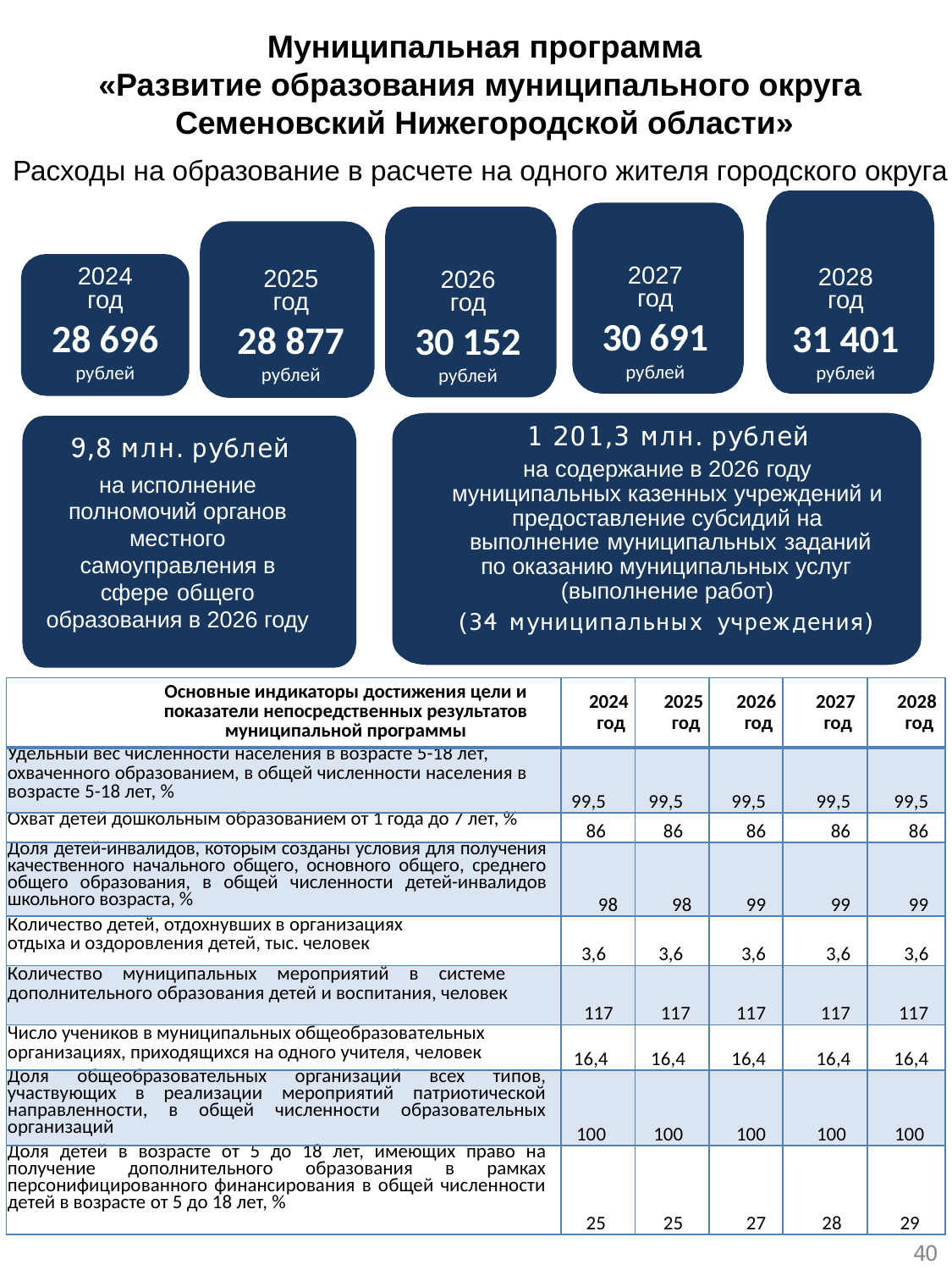

Муниципальная программа
«Развитие образования муниципального округа
Семеновский Нижегородской области»
Расходы на образование в расчете на одного жителя городского округа

2027
год
30 691
рублей

2026
год
30 152
рублей

2028
год
31 401
рублей

2025
год
28 877
рублей

2024
год
28 696
рублей

     9,8 млн. рублей
на исполнение полномочий органов местного самоуправления в сфере                    общего образования в 2026 году

1 201,3 млн. рублей
на содержание в 2026 году
муниципальных казенных учреждений                и предоставление субсидий на
 выполнение муниципальных                 заданий по оказанию муниципальных услуг             (выполнение работ)
(34 муниципальных  учреждения)

| Основные индикаторы достижения цели и показатели непосредственных результатов муниципальной программы | 2024 год | 2025 год | 2026 год | 2027 год | 2028 год |
| --- | --- | --- | --- | --- | --- |
| Удельный вес численности населения в возрасте 5-18 лет, охваченного образованием, в общей численности населения в возрасте 5-18 лет, % | 99,5 | 99,5 | 99,5 | 99,5 | 99,5 |
| Охват детей дошкольным образованием от 1 года до 7 лет, % | 86 | 86 | 86 | 86 | 86 |
| Доля детей-инвалидов, которым созданы условия для получения качественного начального общего, основного общего, среднего общего образования, в общей численности детей-инвалидов школьного возраста, % | 98 | 98 | 99 | 99 | 99 |
| Количество детей, отдохнувших в организациях отдыха и оздоровления детей, тыс. человек | 3,6 | 3,6 | 3,6 | 3,6 | 3,6 |
| Количество муниципальных мероприятий в системе дополнительного образования детей и воспитания, человек | 117 | 117 | 117 | 117 | 117 |
| Число учеников в муниципальных общеобразовательных организациях, приходящихся на одного учителя, человек | 16,4 | 16,4 | 16,4 | 16,4 | 16,4 |
| Доля общеобразовательных организаций всех типов, участвующих в реализации мероприятий патриотической направленности, в общей численности образовательных организаций | 100 | 100 | 100 | 100 | 100 |
| Доля детей в возрасте от 5 до 18 лет, имеющих право на получение дополнительного образования в рамках персонифицированного финансирования в общей численности детей в возрасте от 5 до 18 лет, % | 25 | 25 | 27 | 28 | 29 |
40